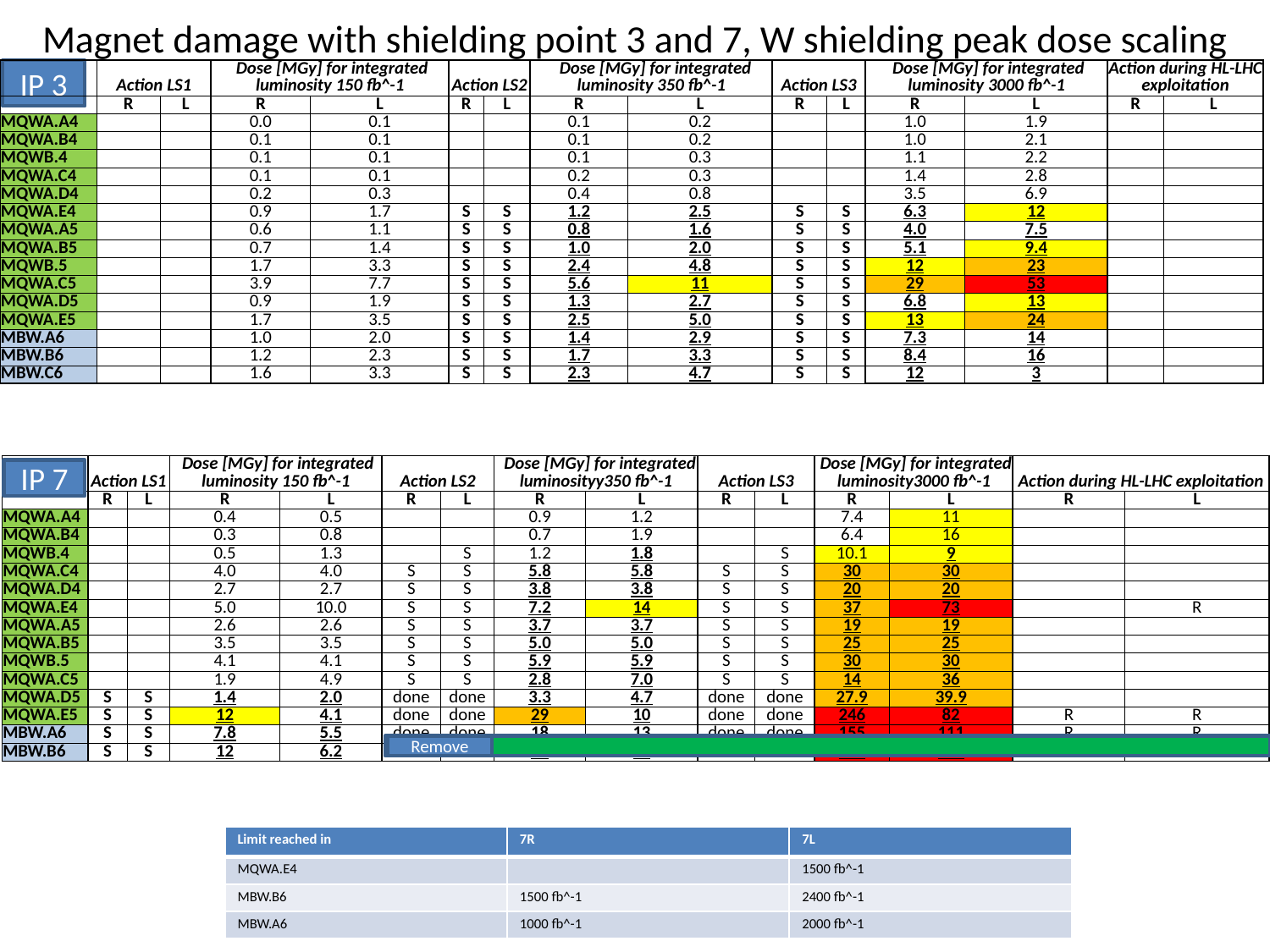

# Magnet damage with shielding point 3 and 7, W shielding peak dose scaling
|  | Action LS1 |  | Dose [MGy] for integrated luminosity 150 fb^-1 |  | Action LS2 |  | Dose [MGy] for integrated luminosity 350 fb^-1 |  | Action LS3 |  | Dose [MGy] for integrated luminosity 3000 fb^-1 |  | Action during HL-LHC exploitation |  |
| --- | --- | --- | --- | --- | --- | --- | --- | --- | --- | --- | --- | --- | --- | --- |
|  | R | L | R | L | R | L | R | L | R | L | R | L | R | L |
| MQWA.A4 |  |  | 0.0 | 0.1 |  |  | 0.1 | 0.2 |  |  | 1.0 | 1.9 |  |  |
| MQWA.B4 |  |  | 0.1 | 0.1 |  |  | 0.1 | 0.2 |  |  | 1.0 | 2.1 |  |  |
| MQWB.4 |  |  | 0.1 | 0.1 |  |  | 0.1 | 0.3 |  |  | 1.1 | 2.2 |  |  |
| MQWA.C4 |  |  | 0.1 | 0.1 |  |  | 0.2 | 0.3 |  |  | 1.4 | 2.8 |  |  |
| MQWA.D4 |  |  | 0.2 | 0.3 |  |  | 0.4 | 0.8 |  |  | 3.5 | 6.9 |  |  |
| MQWA.E4 |  |  | 0.9 | 1.7 | S | S | 1.2 | 2.5 | S | S | 6.3 | 12 |  |  |
| MQWA.A5 |  |  | 0.6 | 1.1 | S | S | 0.8 | 1.6 | S | S | 4.0 | 7.5 |  |  |
| MQWA.B5 |  |  | 0.7 | 1.4 | S | S | 1.0 | 2.0 | S | S | 5.1 | 9.4 |  |  |
| MQWB.5 |  |  | 1.7 | 3.3 | S | S | 2.4 | 4.8 | S | S | 12 | 23 |  |  |
| MQWA.C5 |  |  | 3.9 | 7.7 | S | S | 5.6 | 11 | S | S | 29 | 53 |  |  |
| MQWA.D5 |  |  | 0.9 | 1.9 | S | S | 1.3 | 2.7 | S | S | 6.8 | 13 |  |  |
| MQWA.E5 |  |  | 1.7 | 3.5 | S | S | 2.5 | 5.0 | S | S | 13 | 24 |  |  |
| MBW.A6 |  |  | 1.0 | 2.0 | S | S | 1.4 | 2.9 | S | S | 7.3 | 14 |  |  |
| MBW.B6 |  |  | 1.2 | 2.3 | S | S | 1.7 | 3.3 | S | S | 8.4 | 16 |  |  |
| MBW.C6 |  |  | 1.6 | 3.3 | S | S | 2.3 | 4.7 | S | S | 12 | 3 |  |  |
IP 3
|  | Action LS1 |  | Dose [MGy] for integrated luminosity 150 fb^-1 |  | Action LS2 |  | Dose [MGy] for integrated luminosityy350 fb^-1 |  | Action LS3 |  | Dose [MGy] for integrated luminosity3000 fb^-1 |  | Action during HL-LHC exploitation |  |
| --- | --- | --- | --- | --- | --- | --- | --- | --- | --- | --- | --- | --- | --- | --- |
|  | R | L | R | L | R | L | R | L | R | L | R | L | R | L |
| MQWA.A4 |  |  | 0.4 | 0.5 |  |  | 0.9 | 1.2 |  |  | 7.4 | 11 |  |  |
| MQWA.B4 |  |  | 0.3 | 0.8 |  |  | 0.7 | 1.9 |  |  | 6.4 | 16 |  |  |
| MQWB.4 |  |  | 0.5 | 1.3 |  | S | 1.2 | 1.8 |  | S | 10.1 | 9 |  |  |
| MQWA.C4 |  |  | 4.0 | 4.0 | S | S | 5.8 | 5.8 | S | S | 30 | 30 |  |  |
| MQWA.D4 |  |  | 2.7 | 2.7 | S | S | 3.8 | 3.8 | S | S | 20 | 20 |  |  |
| MQWA.E4 |  |  | 5.0 | 10.0 | S | S | 7.2 | 14 | S | S | 37 | 73 |  | R |
| MQWA.A5 |  |  | 2.6 | 2.6 | S | S | 3.7 | 3.7 | S | S | 19 | 19 |  |  |
| MQWA.B5 |  |  | 3.5 | 3.5 | S | S | 5.0 | 5.0 | S | S | 25 | 25 |  |  |
| MQWB.5 |  |  | 4.1 | 4.1 | S | S | 5.9 | 5.9 | S | S | 30 | 30 |  |  |
| MQWA.C5 |  |  | 1.9 | 4.9 | S | S | 2.8 | 7.0 | S | S | 14 | 36 |  |  |
| MQWA.D5 | S | S | 1.4 | 2.0 | done | done | 3.3 | 4.7 | done | done | 27.9 | 39.9 |  |  |
| MQWA.E5 | S | S | 12 | 4.1 | done | done | 29 | 10 | done | done | 246 | 82 | R | R |
| MBW.A6 | S | S | 7.8 | 5.5 | done | done | 18 | 13 | done | done | 155 | 111 | R | R |
| MBW.B6 | S | S | 12 | 6.2 | done | done | 30 | 14 | done | done | 248 | 124 | R | R |
IP 7

Remove
| Limit reached in | 7R | 7L |
| --- | --- | --- |
| MQWA.E4 |  | 1500 fb^-1 |
| MBW.B6 | 1500 fb^-1 | 2400 fb^-1 |
| MBW.A6 | 1000 fb^-1 | 2000 fb^-1 |